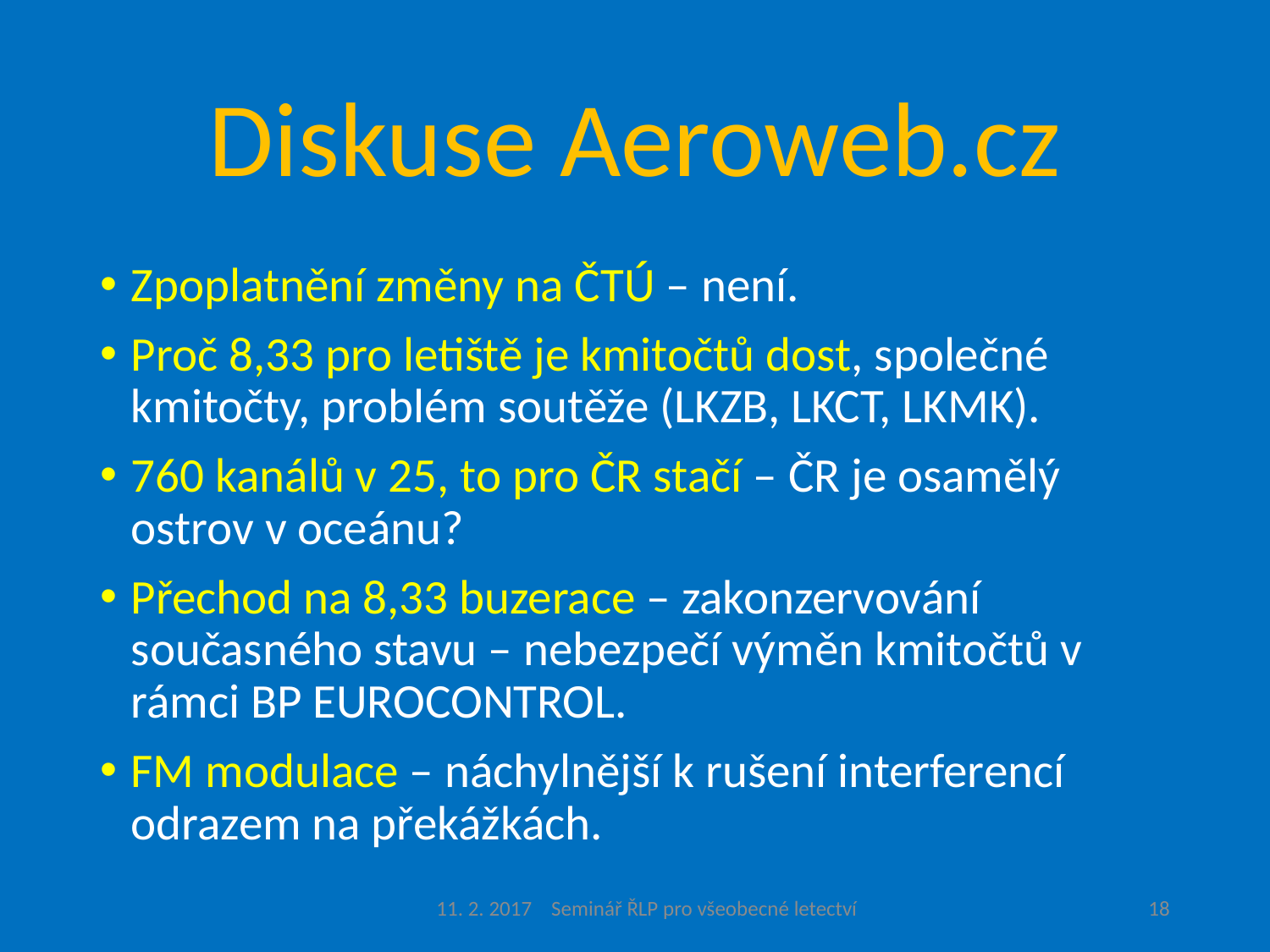

# Diskuse Aeroweb.cz
Zpoplatnění změny na ČTÚ – není.
Proč 8,33 pro letiště je kmitočtů dost, společné kmitočty, problém soutěže (LKZB, LKCT, LKMK).
760 kanálů v 25, to pro ČR stačí – ČR je osamělý ostrov v oceánu?
Přechod na 8,33 buzerace – zakonzervování současného stavu – nebezpečí výměn kmitočtů v rámci BP EUROCONTROL.
FM modulace – náchylnější k rušení interferencí odrazem na překážkách.
11. 2. 2017    Seminář ŘLP pro všeobecné letectví
18